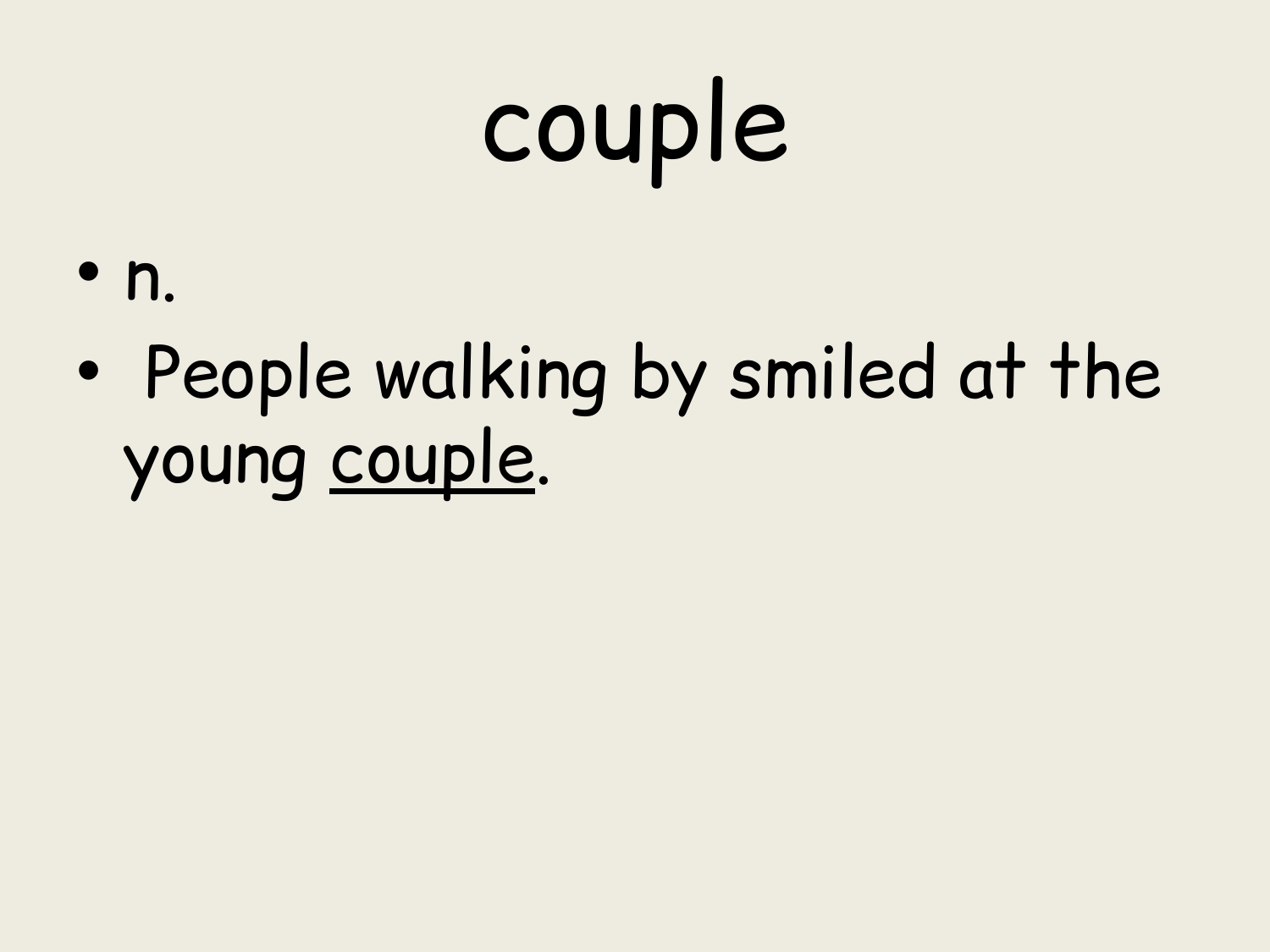

# couple
n.
 People walking by smiled at the young couple.